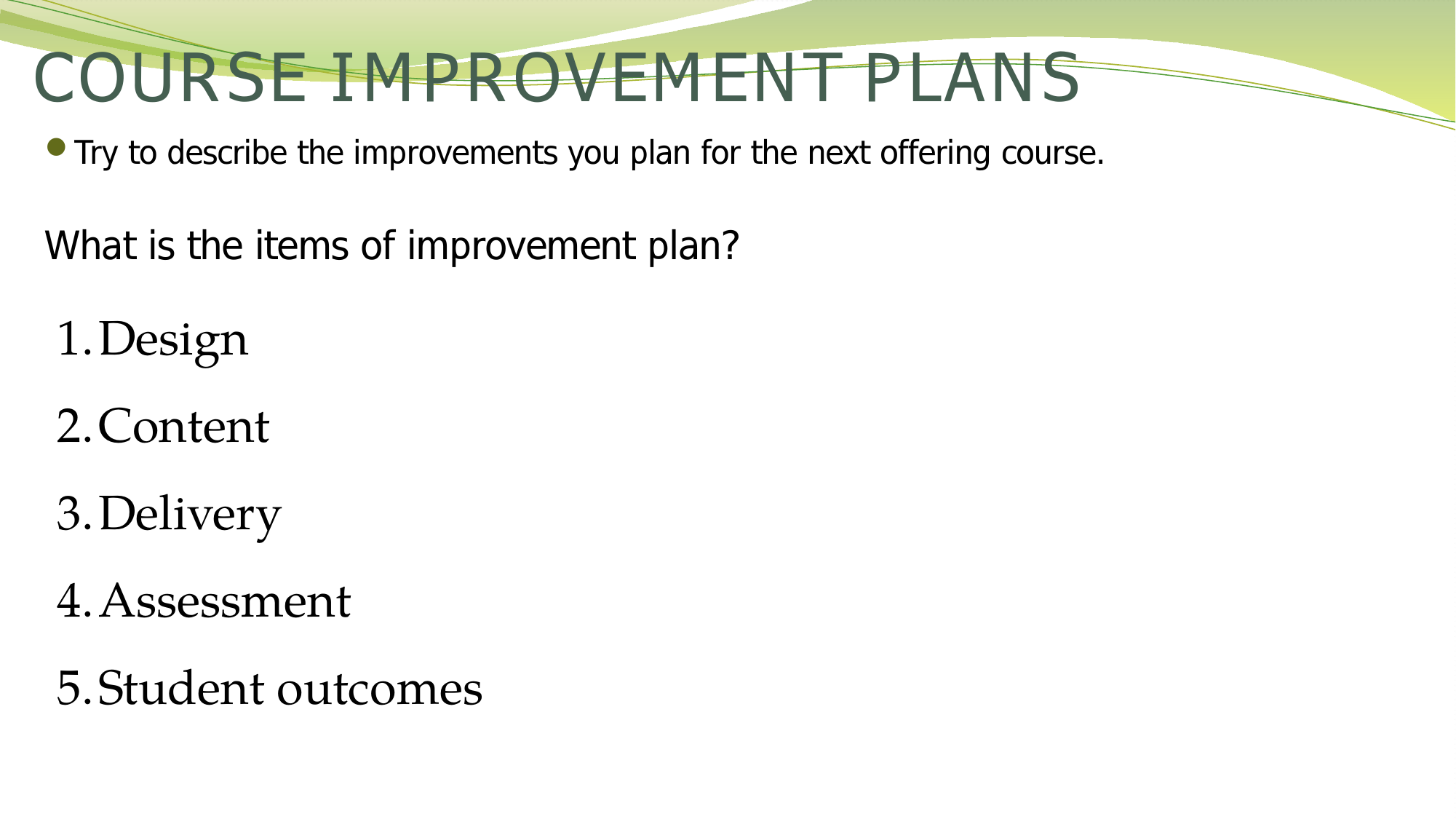

# COURSE IMPROVEMENT PLANS
Try to describe the improvements you plan for the next offering course.
What is the items of improvement plan?
Design
Content
Delivery
Assessment
Student outcomes